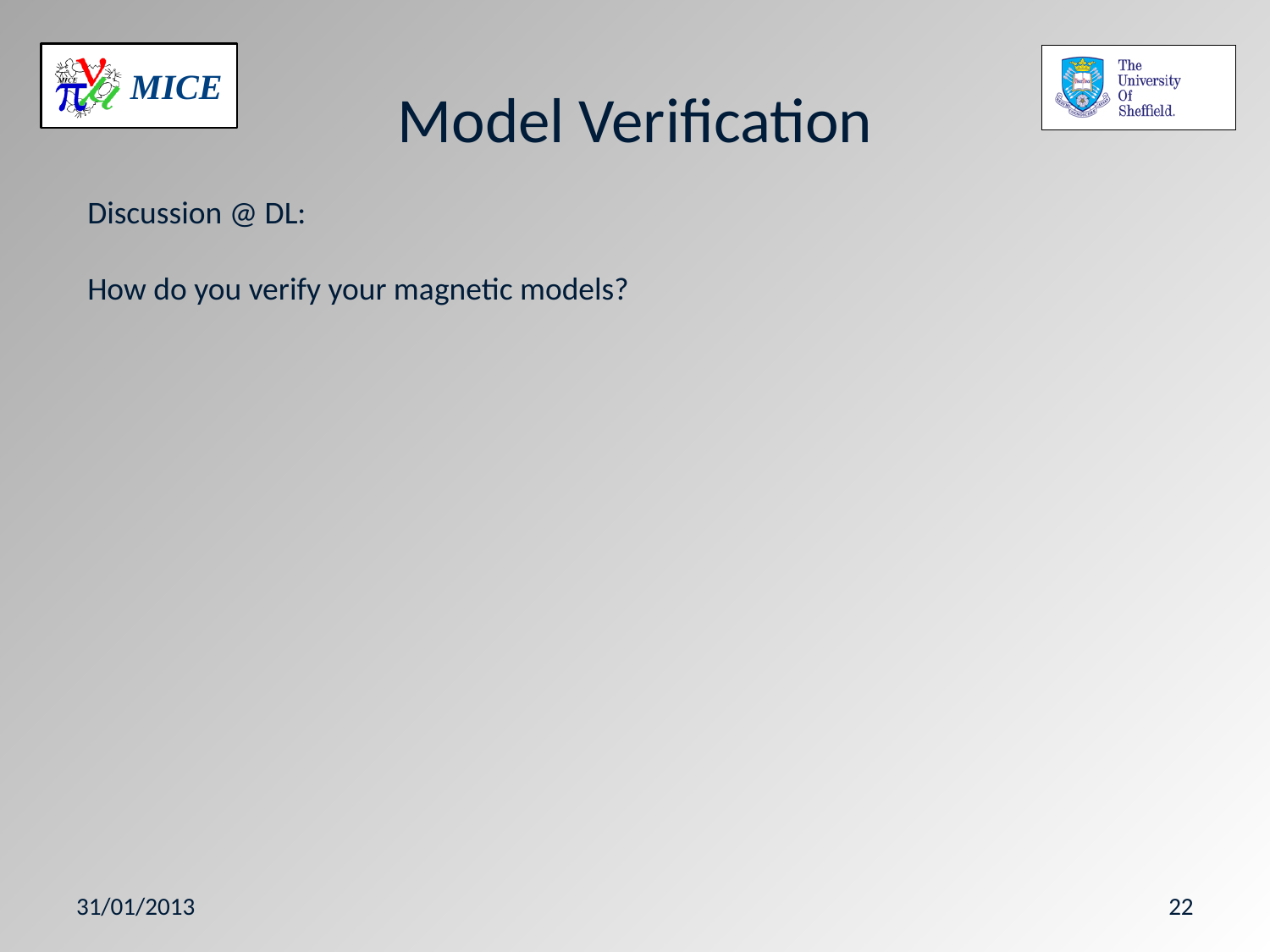

# Model Verification
Discussion @ DL:

How do you verify your magnetic models?
31/01/2013
22